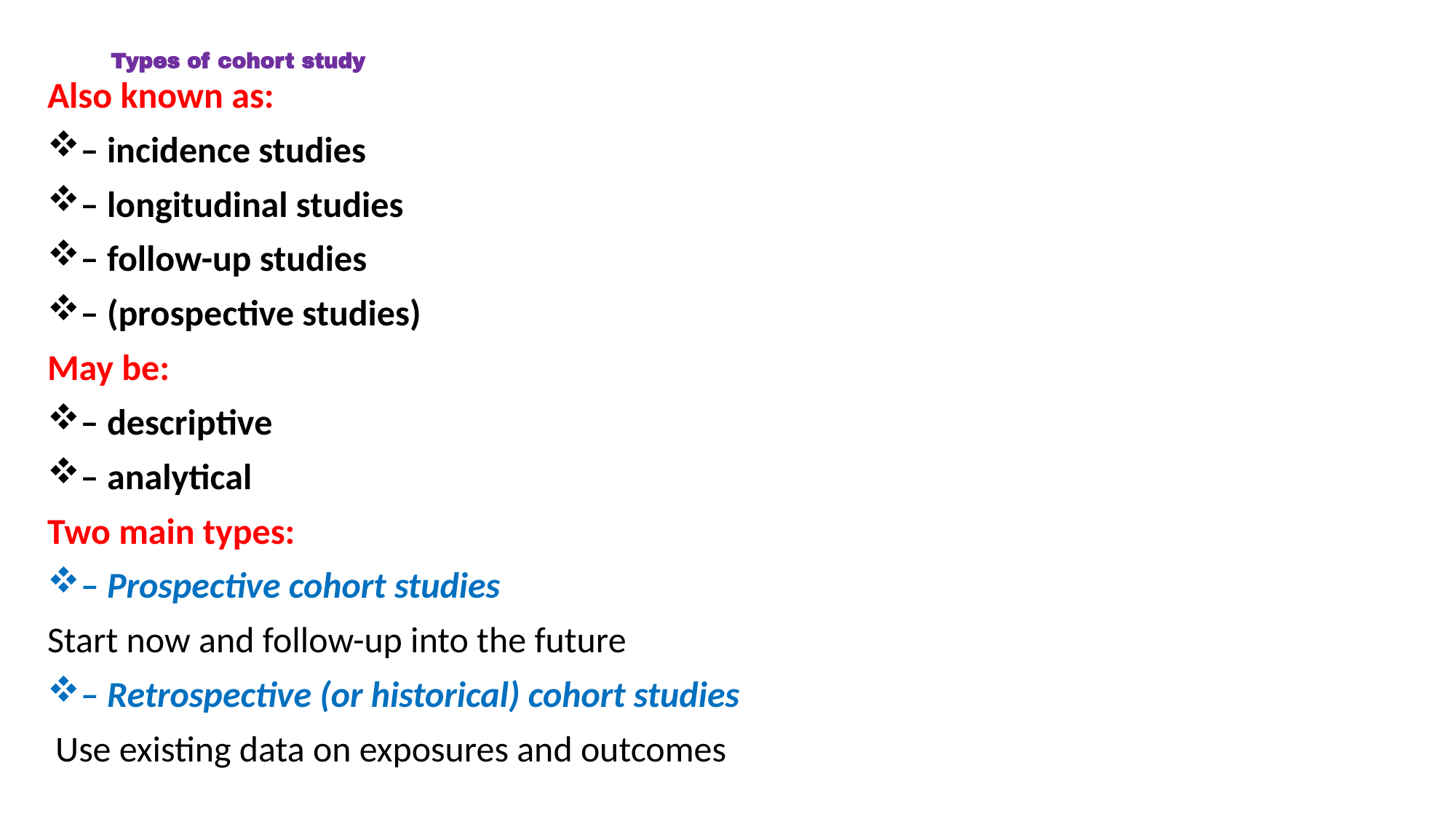

# Types of cohort study
Also known as:
– incidence studies
– longitudinal studies
– follow-up studies
– (prospective studies)
May be:
– descriptive
– analytical
Two main types:
– Prospective cohort studies
Start now and follow-up into the future
– Retrospective (or historical) cohort studies
 Use existing data on exposures and outcomes